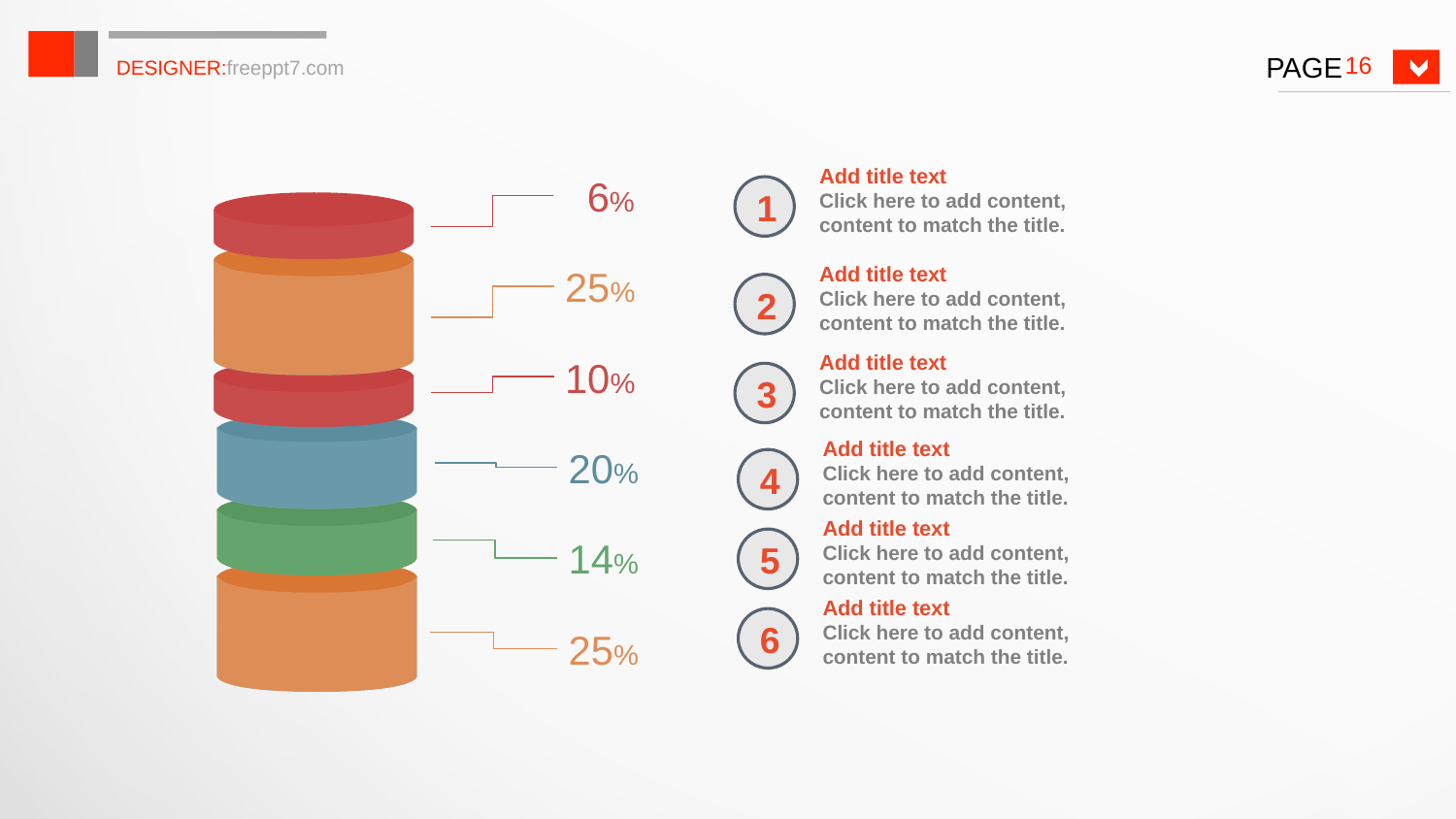

DESIGNER:freeppt7.com
16
Add title text
Click here to add content, content to match the title.

1
  6%

25%

Add title text
Click here to add content, content to match the title.

2
Add title text
Click here to add content, content to match the title.

3
10%

20%
Add title text
Click here to add content, content to match the title.

4

14%
Add title text
Click here to add content, content to match the title.

5

25%
Add title text
Click here to add content, content to match the title.

6